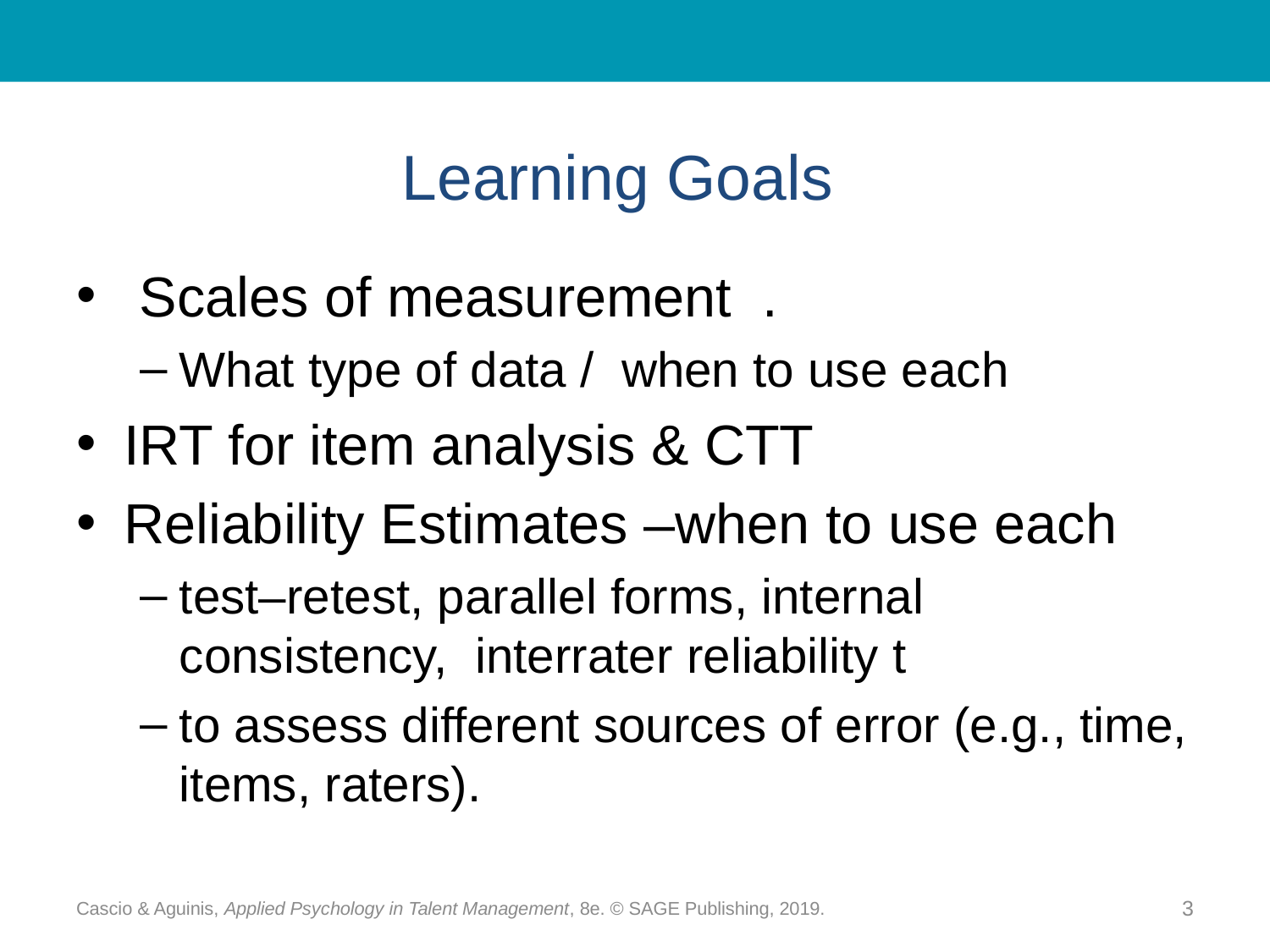

# Learning Goals
 Scales of measurement  .
What type of data /  when to use each
IRT for item analysis & CTT
Reliability Estimates –when to use each
test–retest, parallel forms, internal consistency,  interrater reliability t
to assess different sources of error (e.g., time, items, raters).
Cascio & Aguinis, Applied Psychology in Talent Management, 8e. © SAGE Publishing, 2019.
3